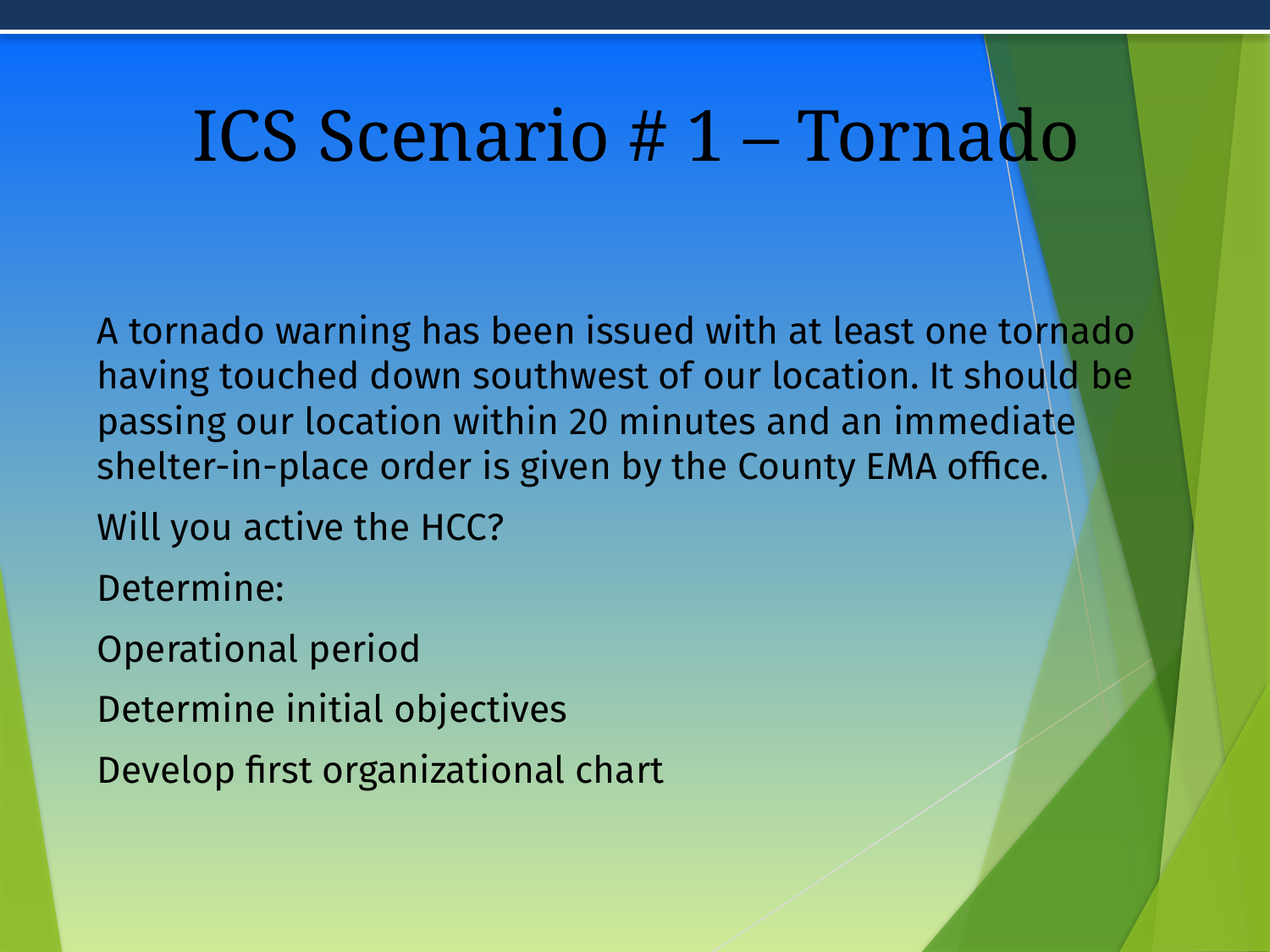

# ICS Scenario # 1 – Tornado
A tornado warning has been issued with at least one tornado having touched down southwest of our location. It should be passing our location within 20 minutes and an immediate shelter-in-place order is given by the County EMA office.
Will you active the HCC?
Determine:
Operational period
Determine initial objectives
Develop first organizational chart